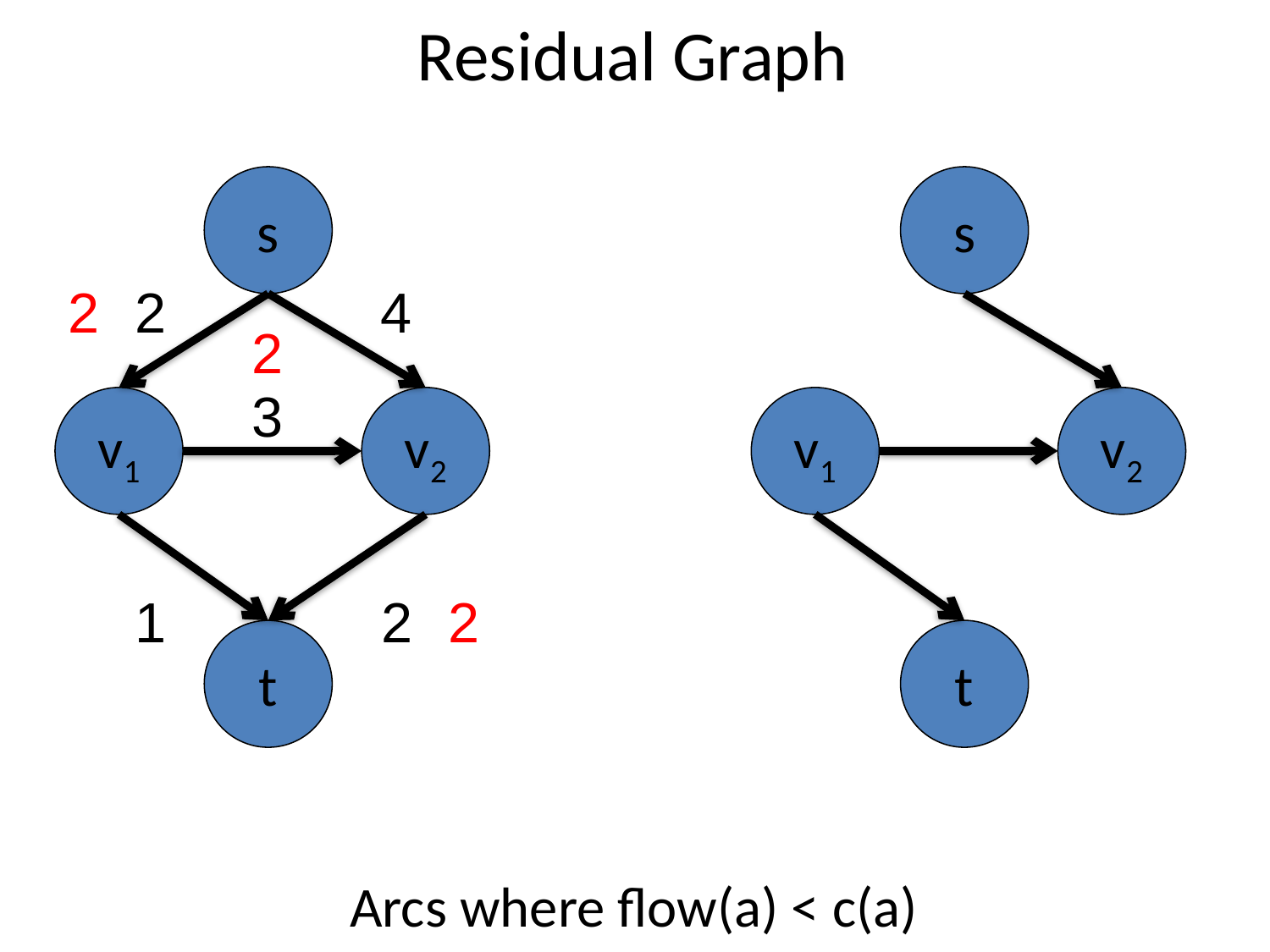

# Residual Graph
s
s
2
2
4
2
3
v1
v2
v1
v2
1
2
2
t
t
Arcs where flow(a) < c(a)